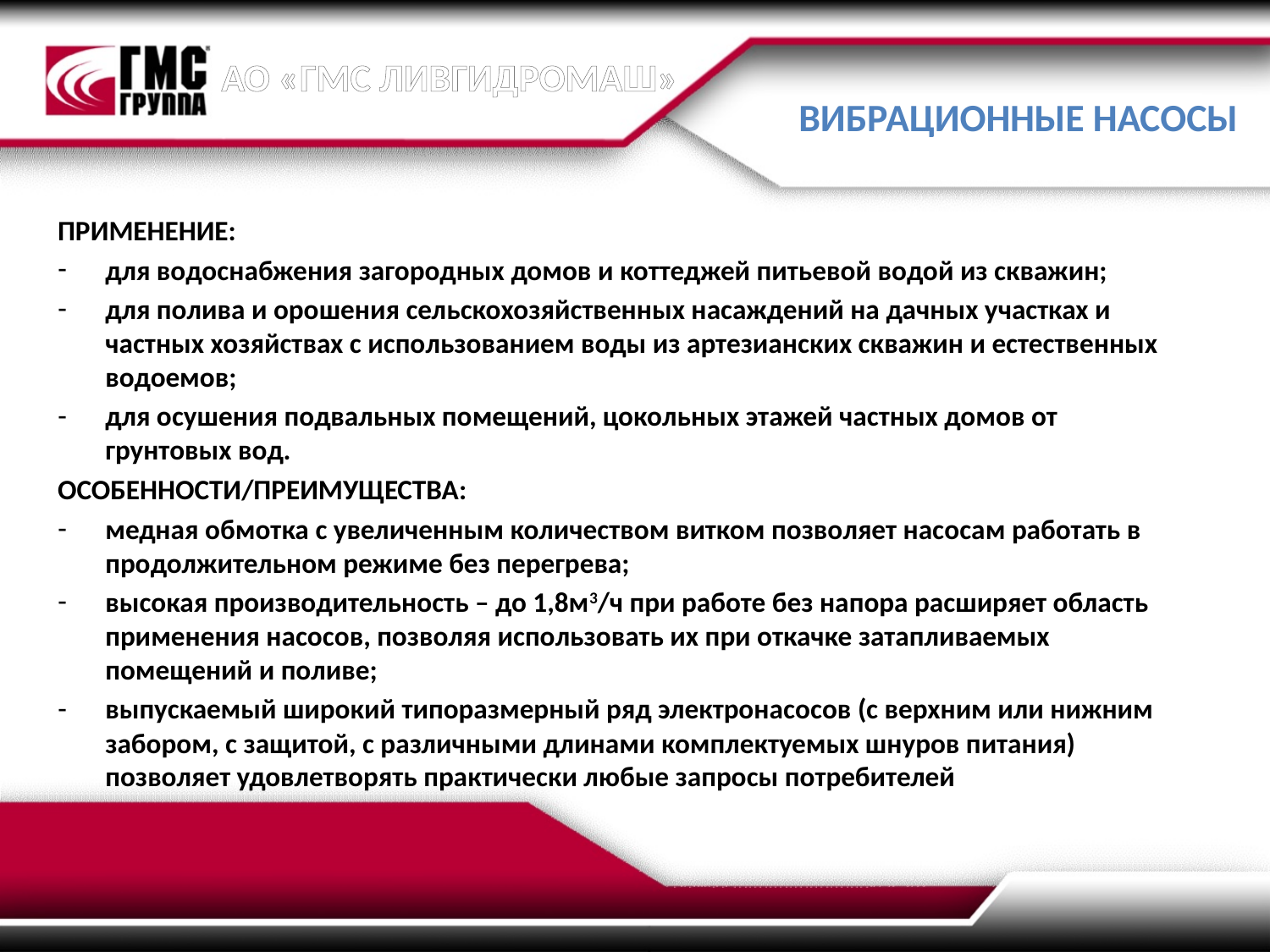

АО «ГМС ЛИВГИДРОМАШ»
ВИБРАЦИОННЫЕ НАСОСЫ
ПРИМЕНЕНИЕ:
для водоснабжения загородных домов и коттеджей питьевой водой из скважин;
для полива и орошения сельскохозяйственных насаждений на дачных участках и частных хозяйствах с использованием воды из артезианских скважин и естественных водоемов;
для осушения подвальных помещений, цокольных этажей частных домов от грунтовых вод.
ОСОБЕННОСТИ/ПРЕИМУЩЕСТВА:
медная обмотка с увеличенным количеством витком позволяет насосам работать в продолжительном режиме без перегрева;
высокая производительность – до 1,8м3/ч при работе без напора расширяет область применения насосов, позволяя использовать их при откачке затапливаемых помещений и поливе;
выпускаемый широкий типоразмерный ряд электронасосов (с верхним или нижним забором, с защитой, с различными длинами комплектуемых шнуров питания) позволяет удовлетворять практически любые запросы потребителей